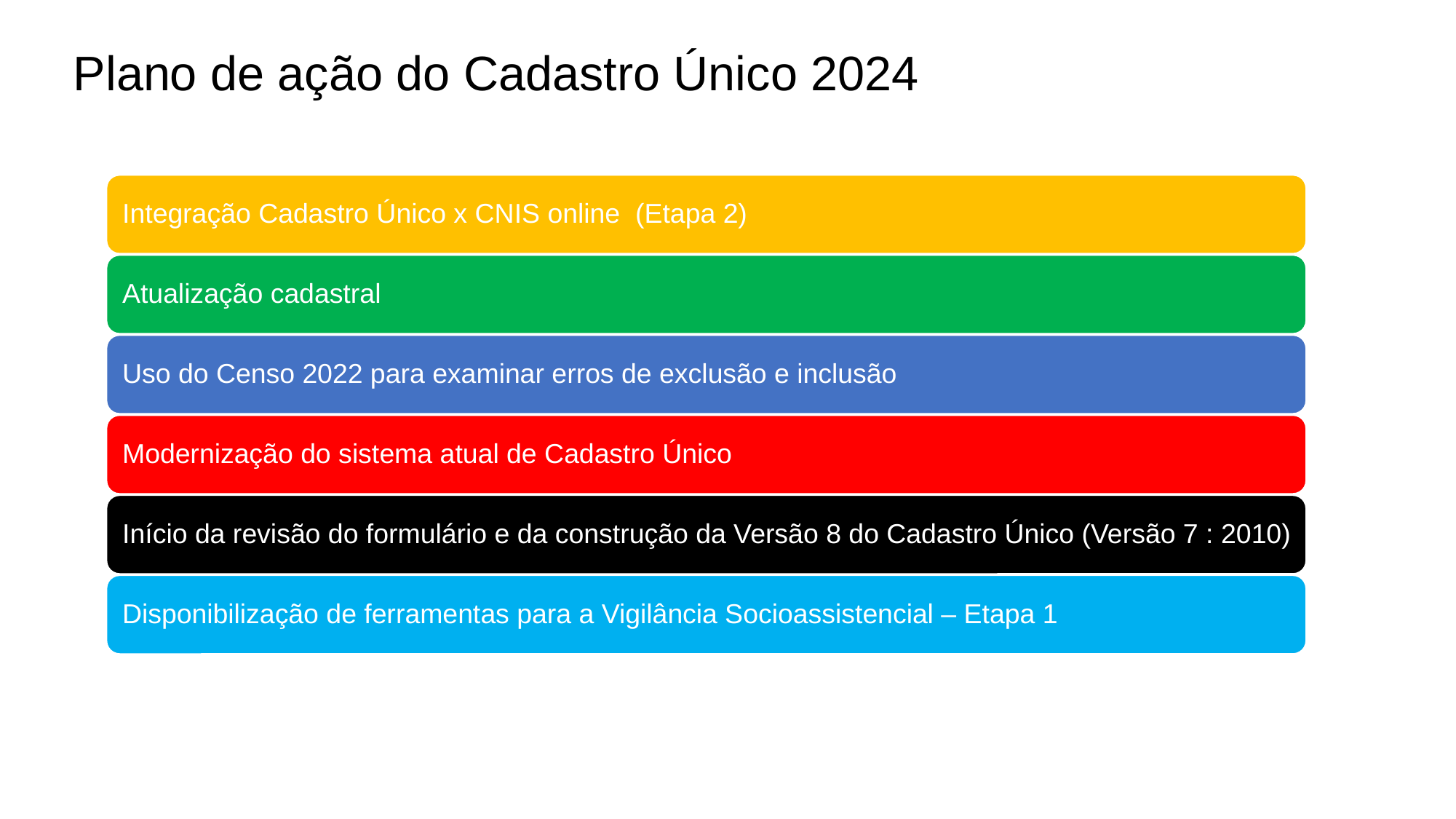

Plano de ação do Cadastro Único 2024
Integração Cadastro Único x CNIS online  (Etapa 2)
Atualização cadastral
Uso do Censo 2022 para examinar erros de exclusão e inclusão
Modernização do sistema atual de Cadastro Único
Início da revisão do formulário e da construção da Versão 8 do Cadastro Único (Versão 7 : 2010)
Disponibilização de ferramentas para a Vigilância Socioassistencial – Etapa 1